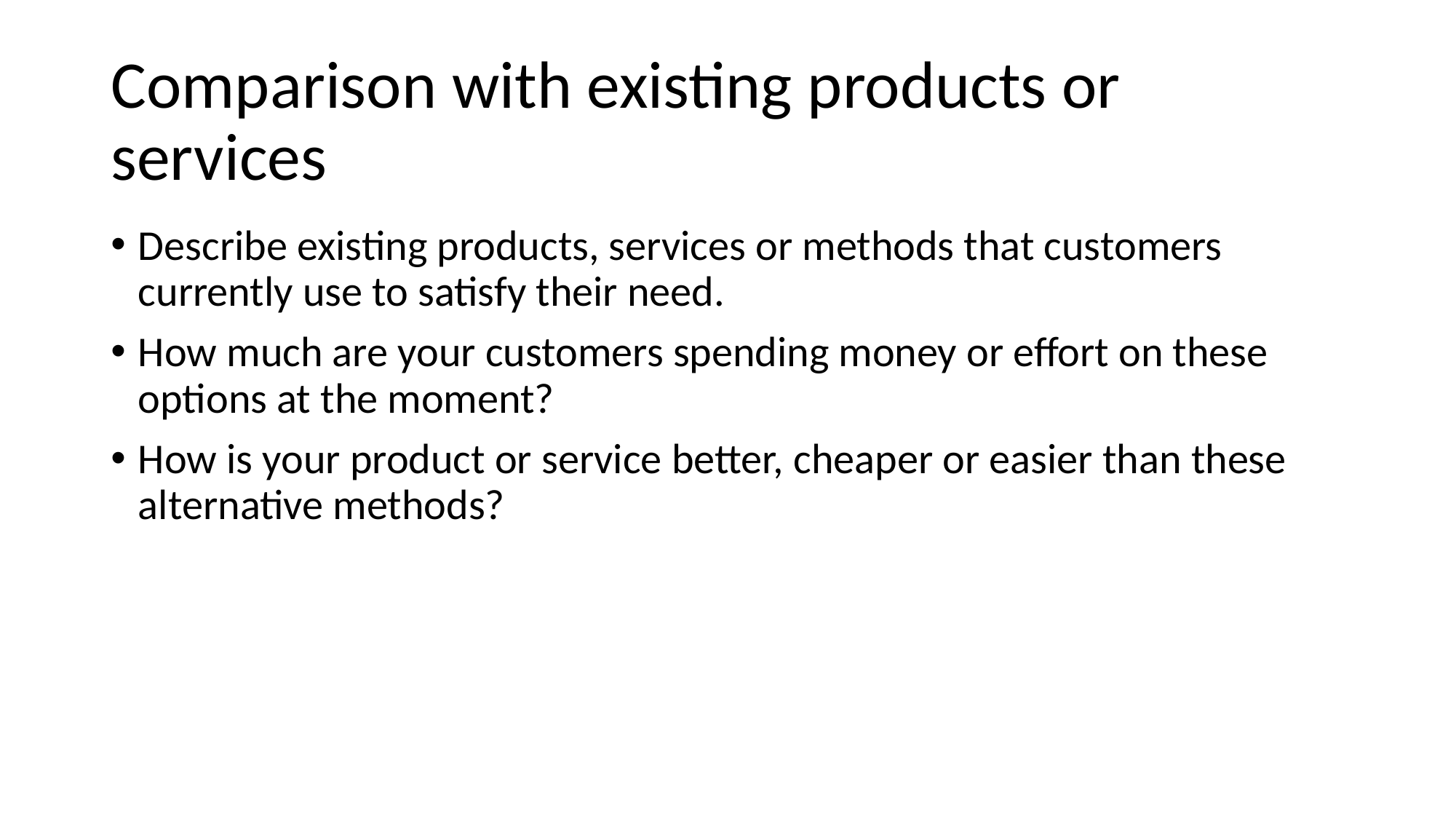

# Comparison with existing products or services
Describe existing products, services or methods that customers currently use to satisfy their need.
How much are your customers spending money or effort on these options at the moment?
How is your product or service better, cheaper or easier than these alternative methods?